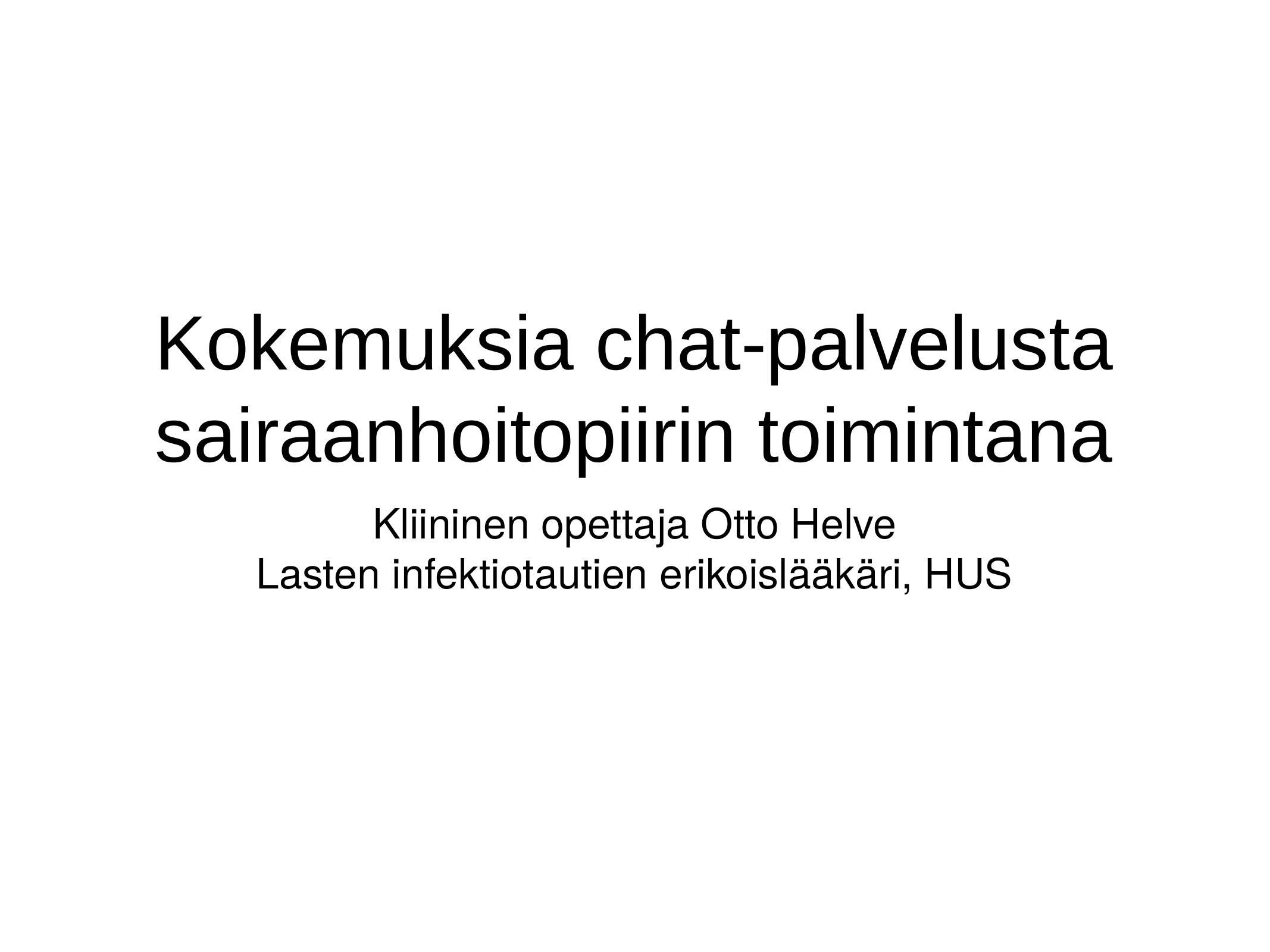

# Kokemuksia chat-palvelusta sairaanhoitopiirin toimintana
Kliininen opettaja Otto Helve
Lasten infektiotautien erikoislääkäri, HUS